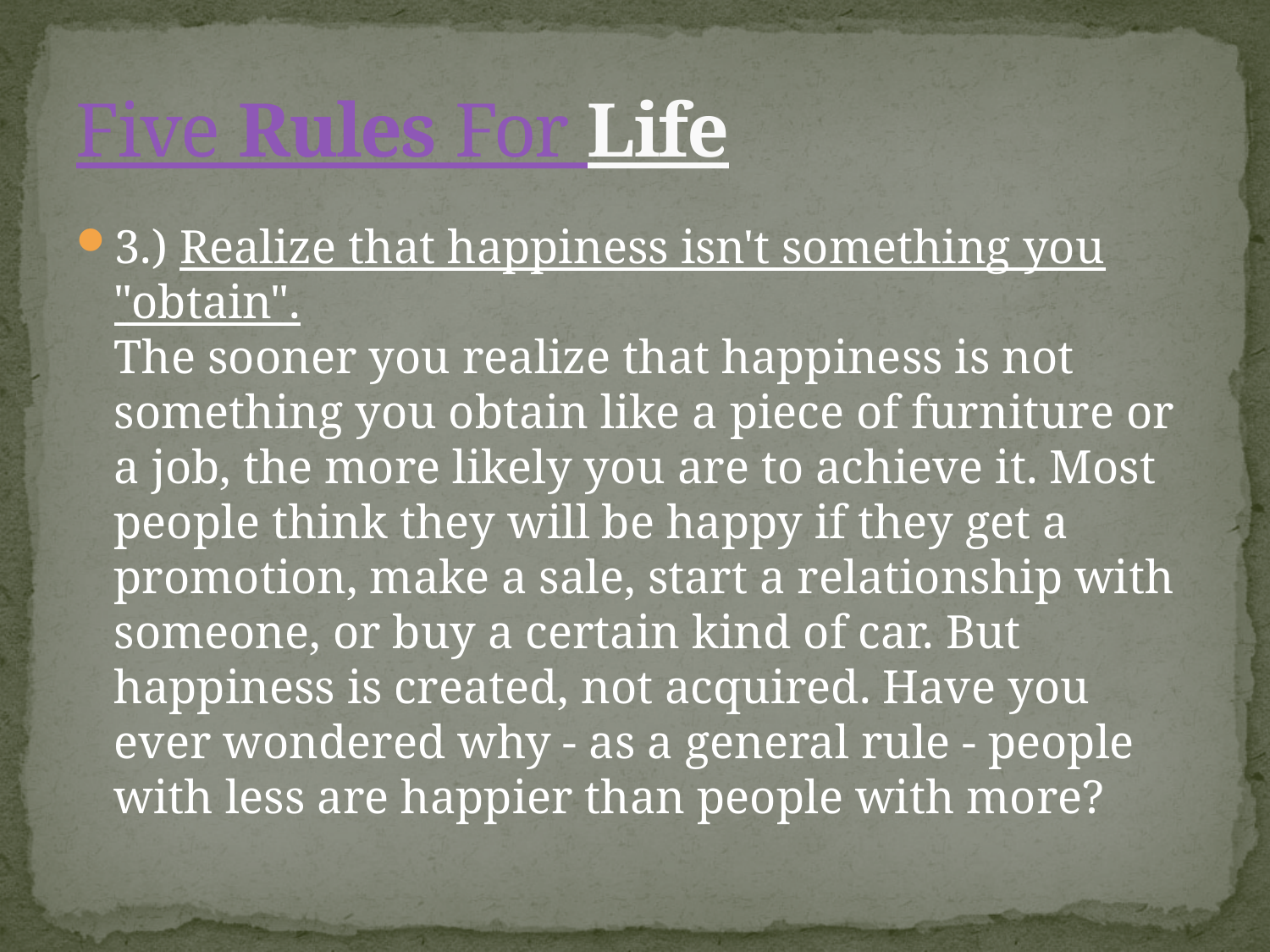

# Five Rules For Life
3.) Realize that happiness isn't something you "obtain".
The sooner you realize that happiness is not something you obtain like a piece of furniture or a job, the more likely you are to achieve it. Most people think they will be happy if they get a promotion, make a sale, start a relationship with someone, or buy a certain kind of car. But happiness is created, not acquired. Have you ever wondered why - as a general rule - people with less are happier than people with more?